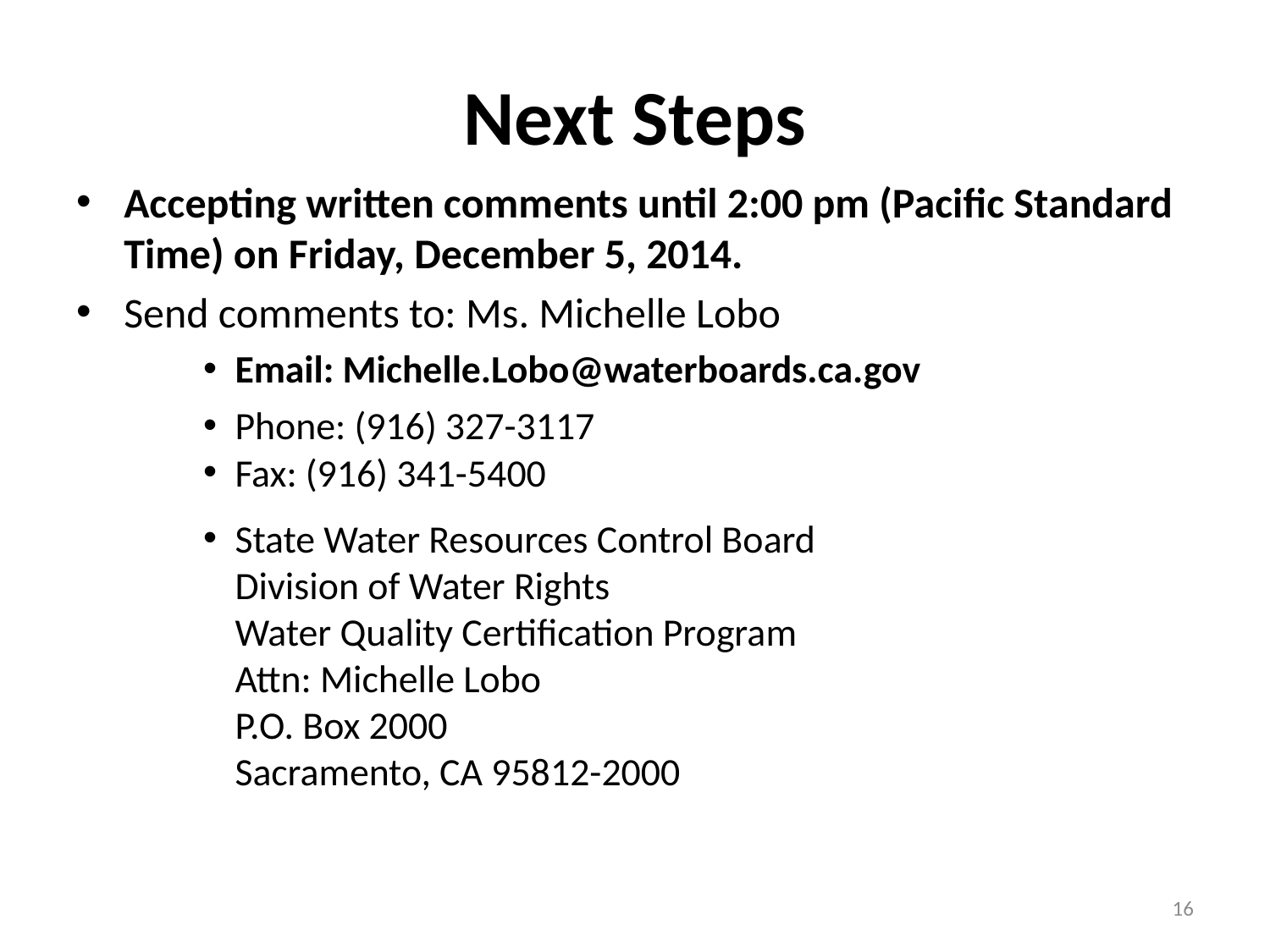

# Next Steps
Accepting written comments until 2:00 pm (Pacific Standard Time) on Friday, December 5, 2014.
Send comments to: Ms. Michelle Lobo
Email: Michelle.Lobo@waterboards.ca.gov
Phone: (916) 327-3117
Fax: (916) 341-5400

State Water Resources Control Board
	Division of Water Rights
	Water Quality Certification Program
	Attn: Michelle Lobo
	P.O. Box 2000
	Sacramento, CA 95812-2000
16